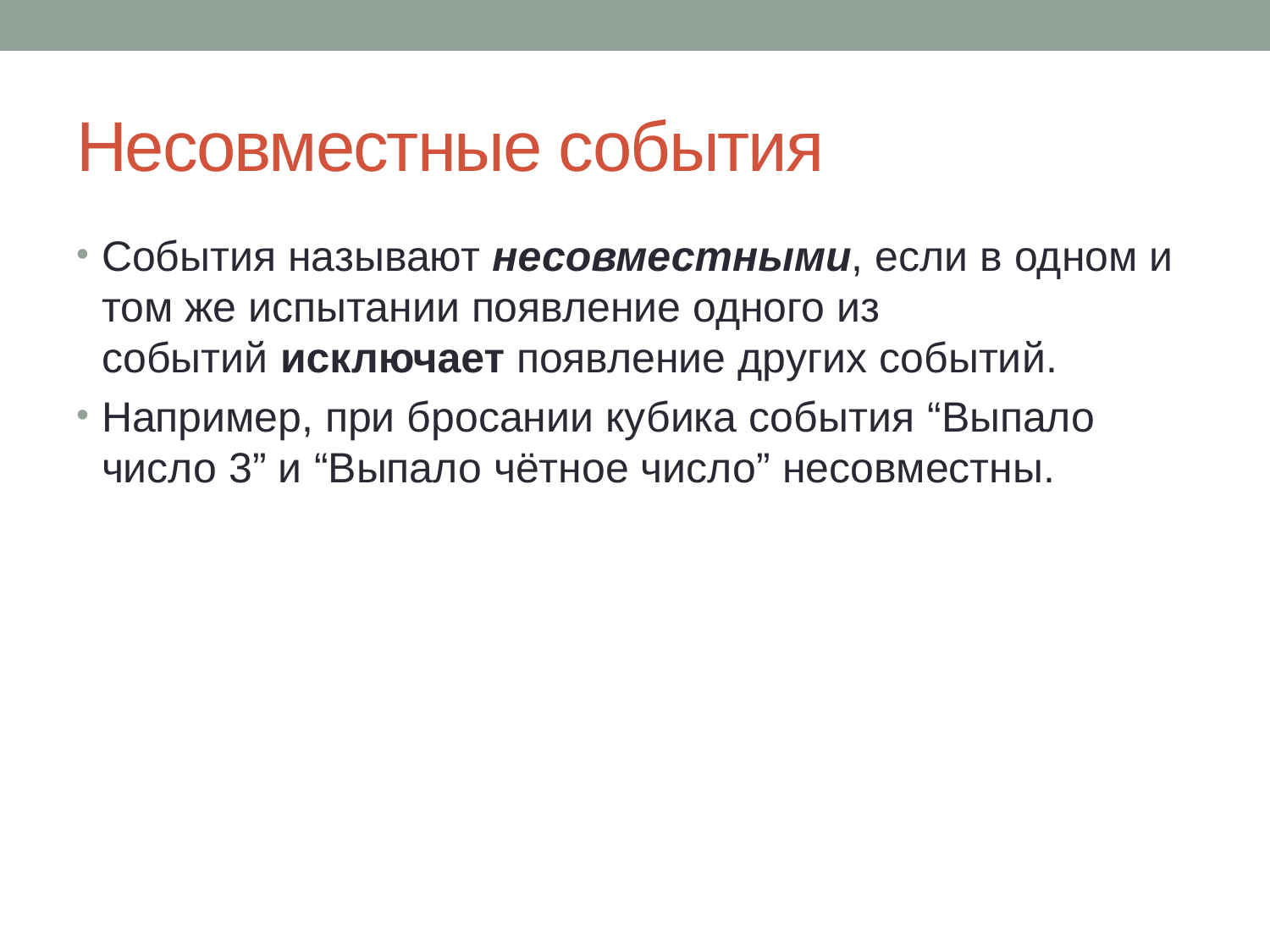

# Несовместные события
События называют несовместными, если в одном и том же испытании появление одного из событий исключает появление других событий.
Например, при бросании кубика события “Выпало число 3” и “Выпало чётное число” несовместны.